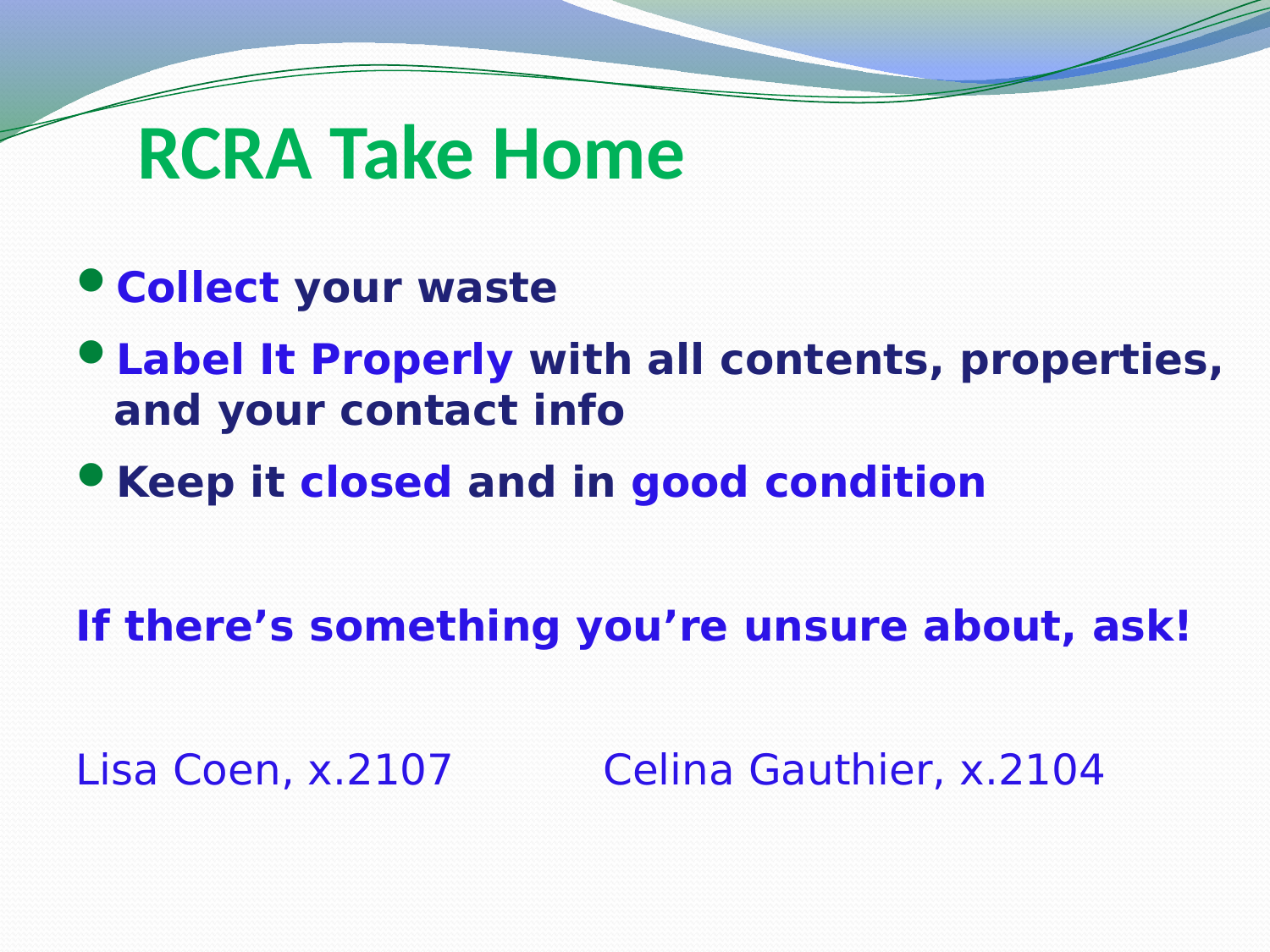

# RCRA Take Home
Collect your waste
Label It Properly with all contents, properties, and your contact info
Keep it closed and in good condition

If there’s something you’re unsure about, ask!

Lisa Coen, x.2107           Celina Gauthier, x.2104